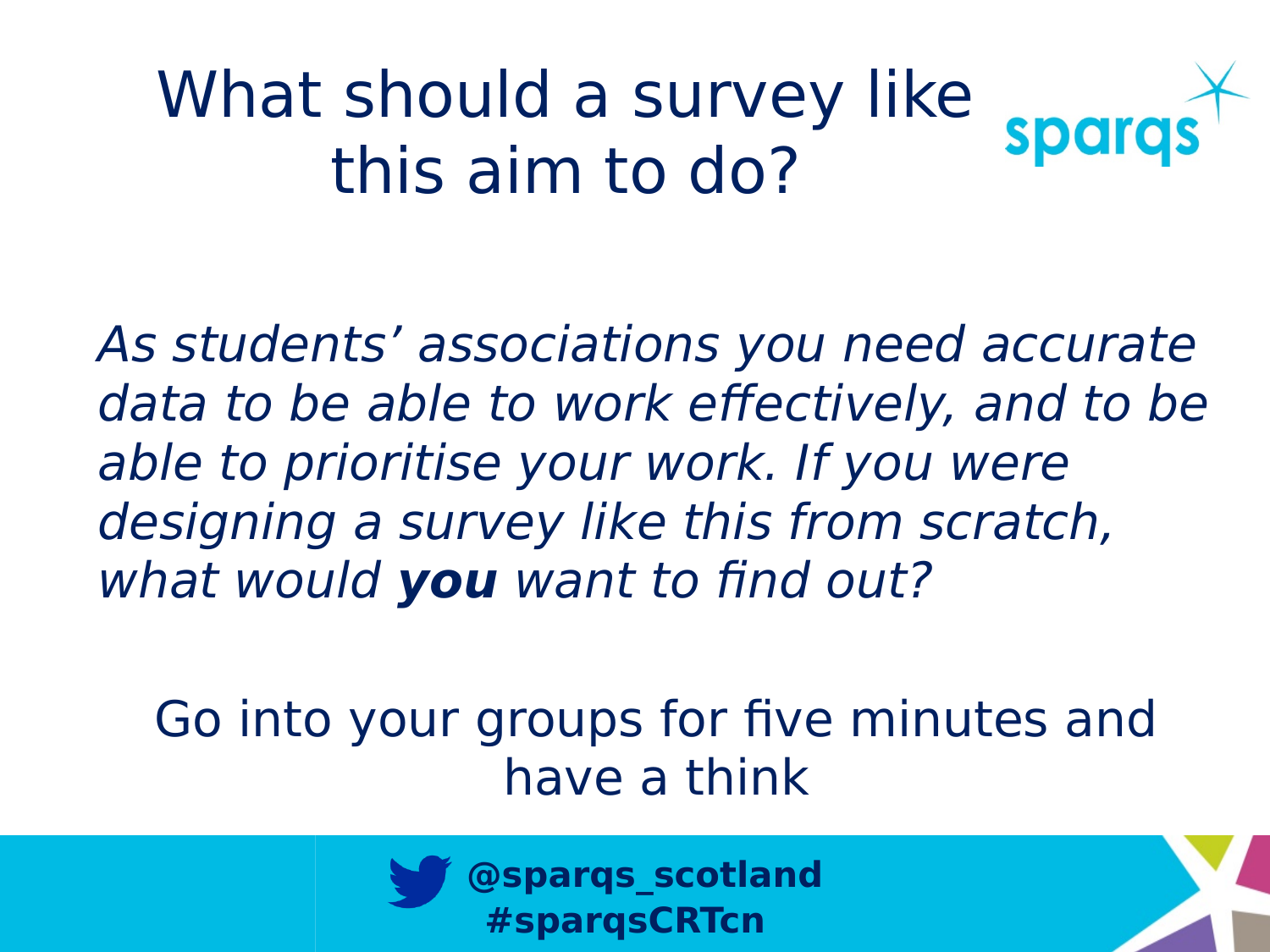

# What should a survey like this aim to do?
As students’ associations you need accurate data to be able to work effectively, and to be able to prioritise your work. If you were designing a survey like this from scratch, what would you want to find out?

Go into your groups for five minutes and have a think